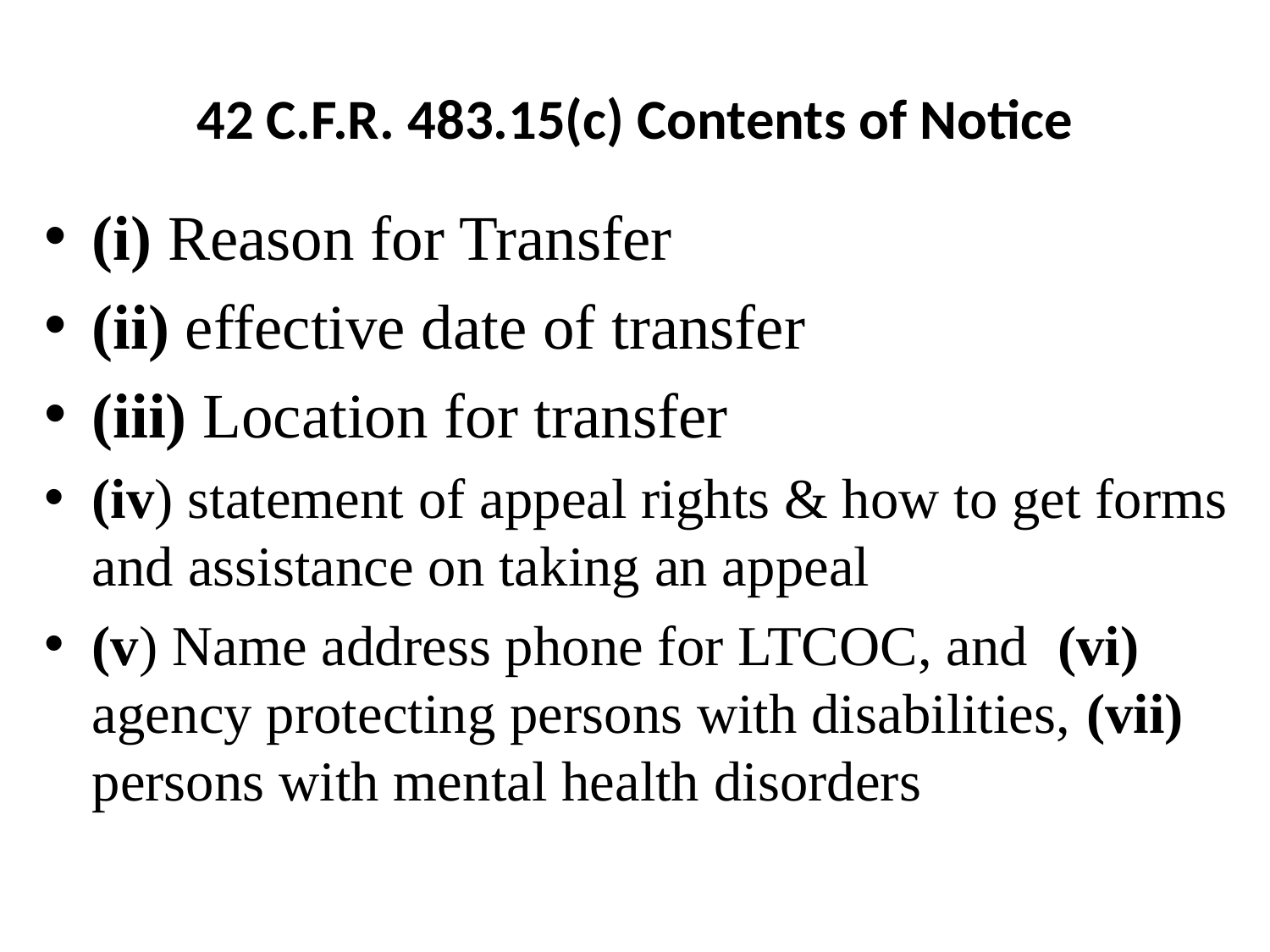

# 42 C.F.R. 483.15(c) Contents of Notice
(i) Reason for Transfer
(ii) effective date of transfer
(iii) Location for transfer
(iv) statement of appeal rights & how to get forms and assistance on taking an appeal
(v) Name address phone for LTCOC, and  (vi) agency protecting persons with disabilities, (vii) persons with mental health disorders